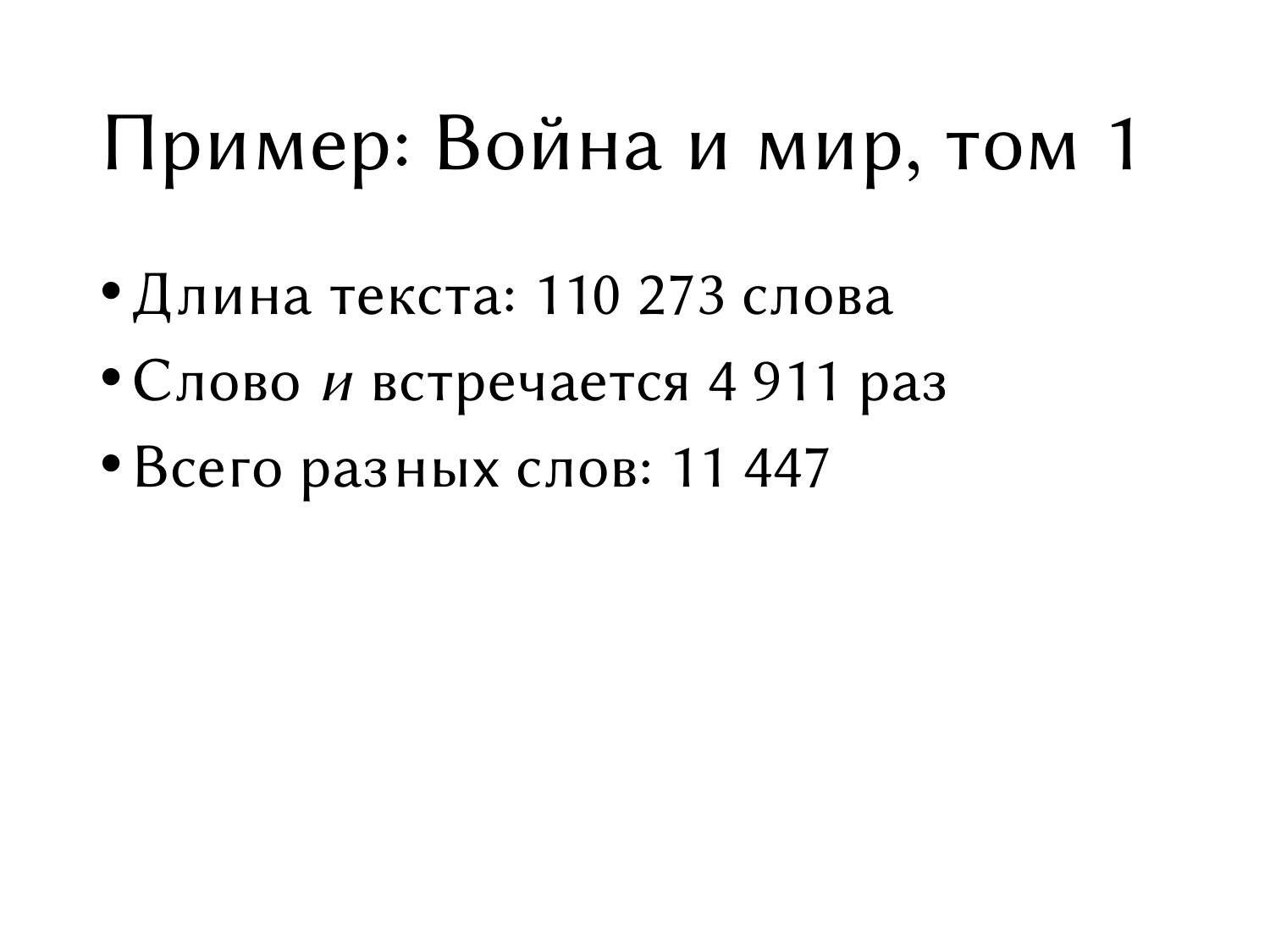

# Пример: Война и мир, том 1
Длина текста: 110 273 слова
Слово и встречается 4 911 раз
Всего разных слов: 11 447